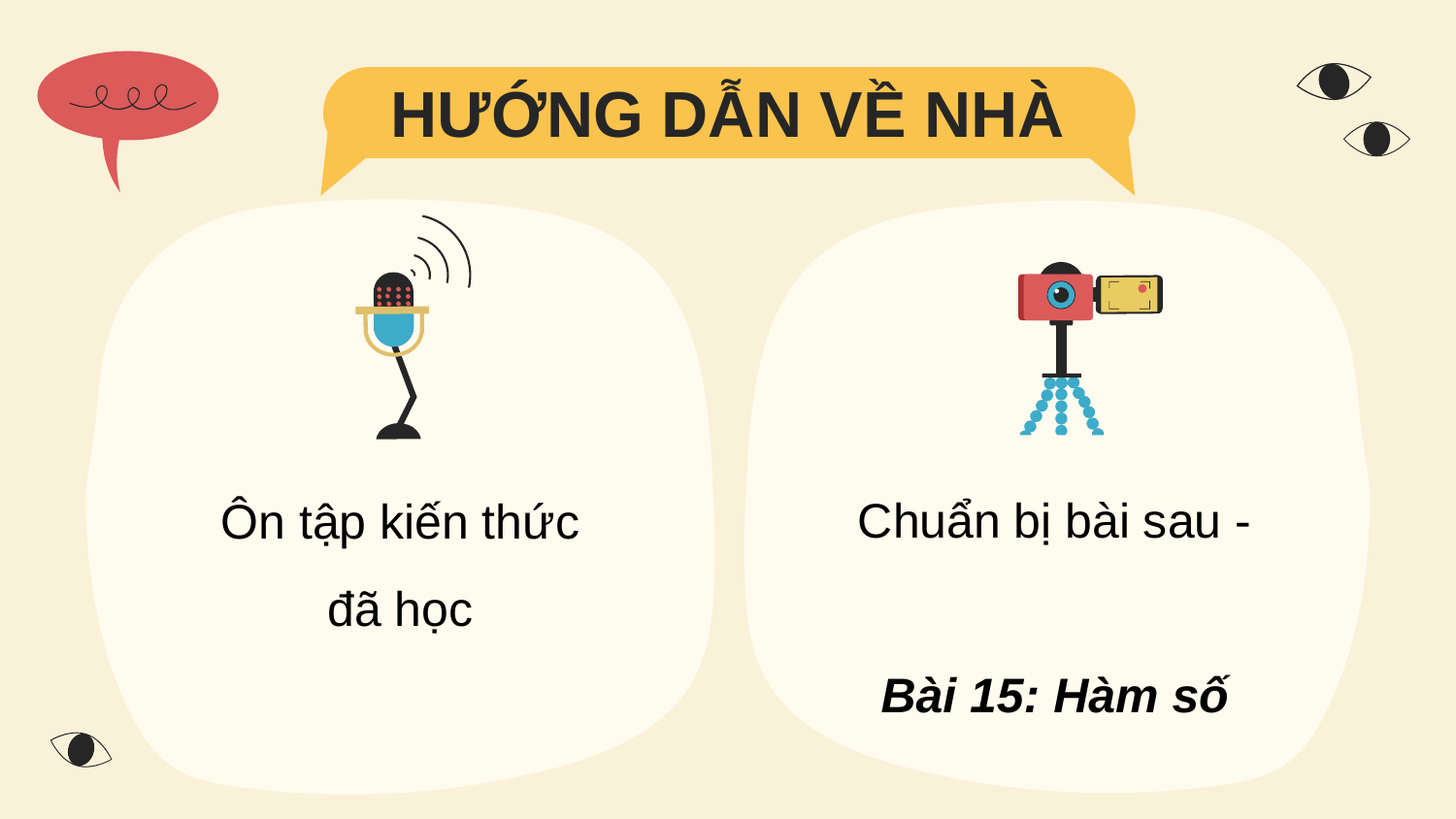

HƯỚNG DẪN VỀ NHÀ

Chuẩn bị bài sau -
Bài 15: Hàm số
Ôn tập kiến thức đã học